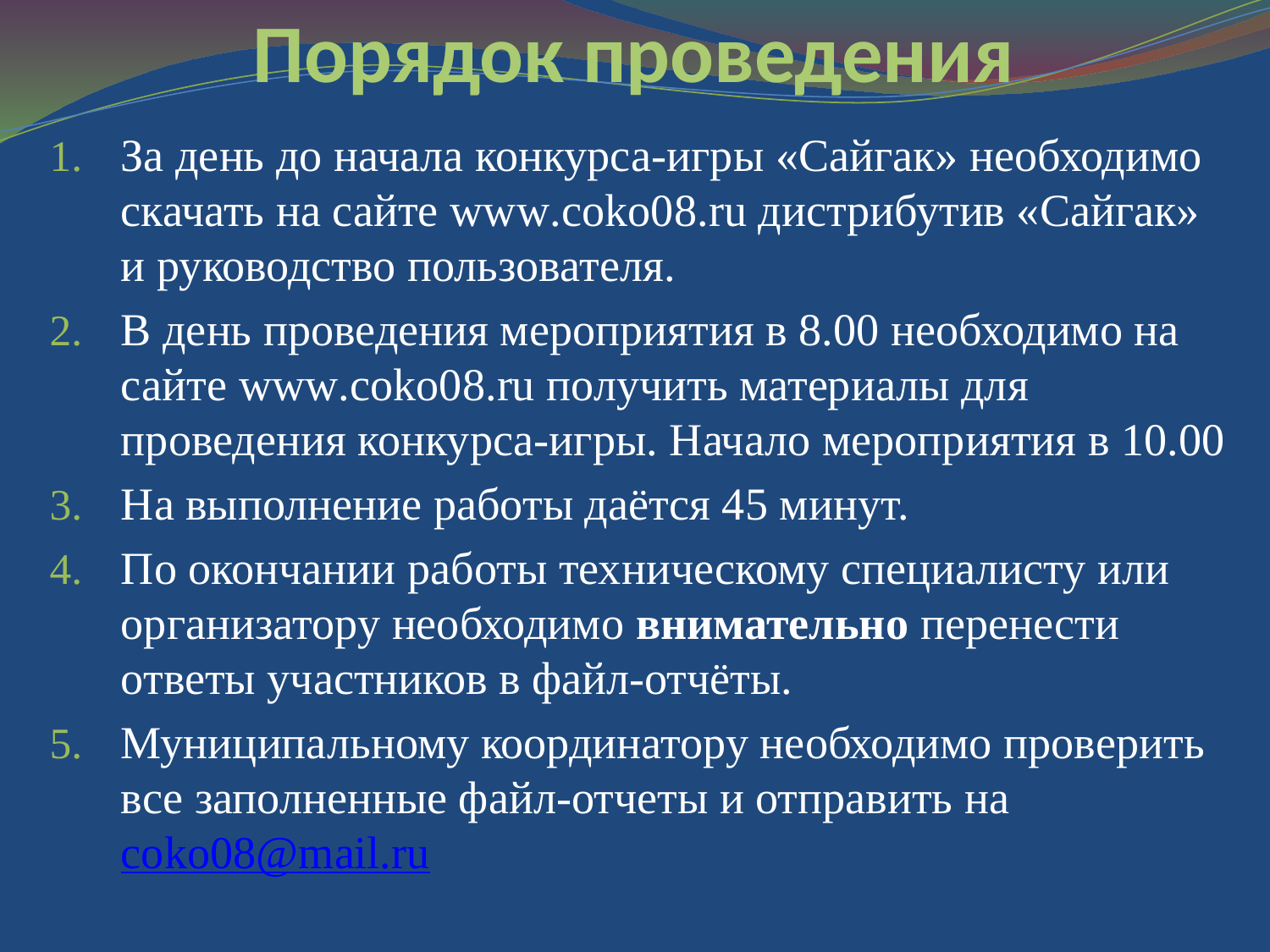

# Порядок проведения
За день до начала конкурса-игры «Сайгак» необходимо скачать на сайте www.coko08.ru дистрибутив «Сайгак» и руководство пользователя.
В день проведения мероприятия в 8.00 необходимо на сайте www.coko08.ru получить материалы для проведения конкурса-игры. Начало мероприятия в 10.00
На выполнение работы даётся 45 минут.
По окончании работы техническому специалисту или организатору необходимо внимательно перенести ответы участников в файл-отчёты.
Муниципальному координатору необходимо проверить все заполненные файл-отчеты и отправить на coko08@mail.ru